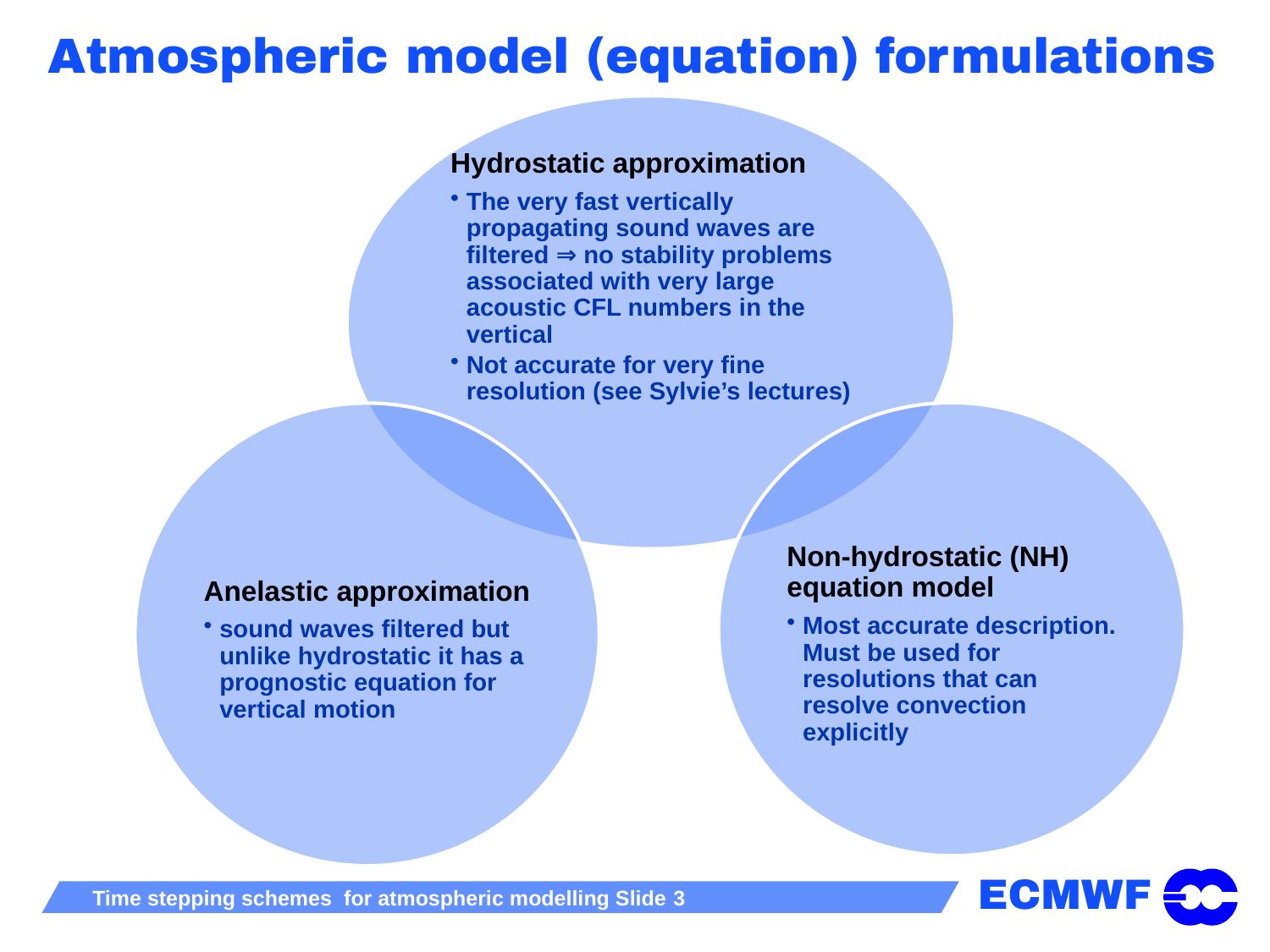

# Atmospheric model (equation) formulations
Hydrostatic approximation
The very fast vertically propagating sound waves are filtered ⇒ no stability problems associated with very large acoustic CFL numbers in the vertical
Not accurate for very fine resolution (see Sylvie’s lectures)
Anelastic approximation
sound waves filtered but unlike hydrostatic it has a prognostic equation for vertical motion
Non-hydrostatic (NH) equation model
Most accurate description. Must be used for resolutions that can resolve convection explicitly